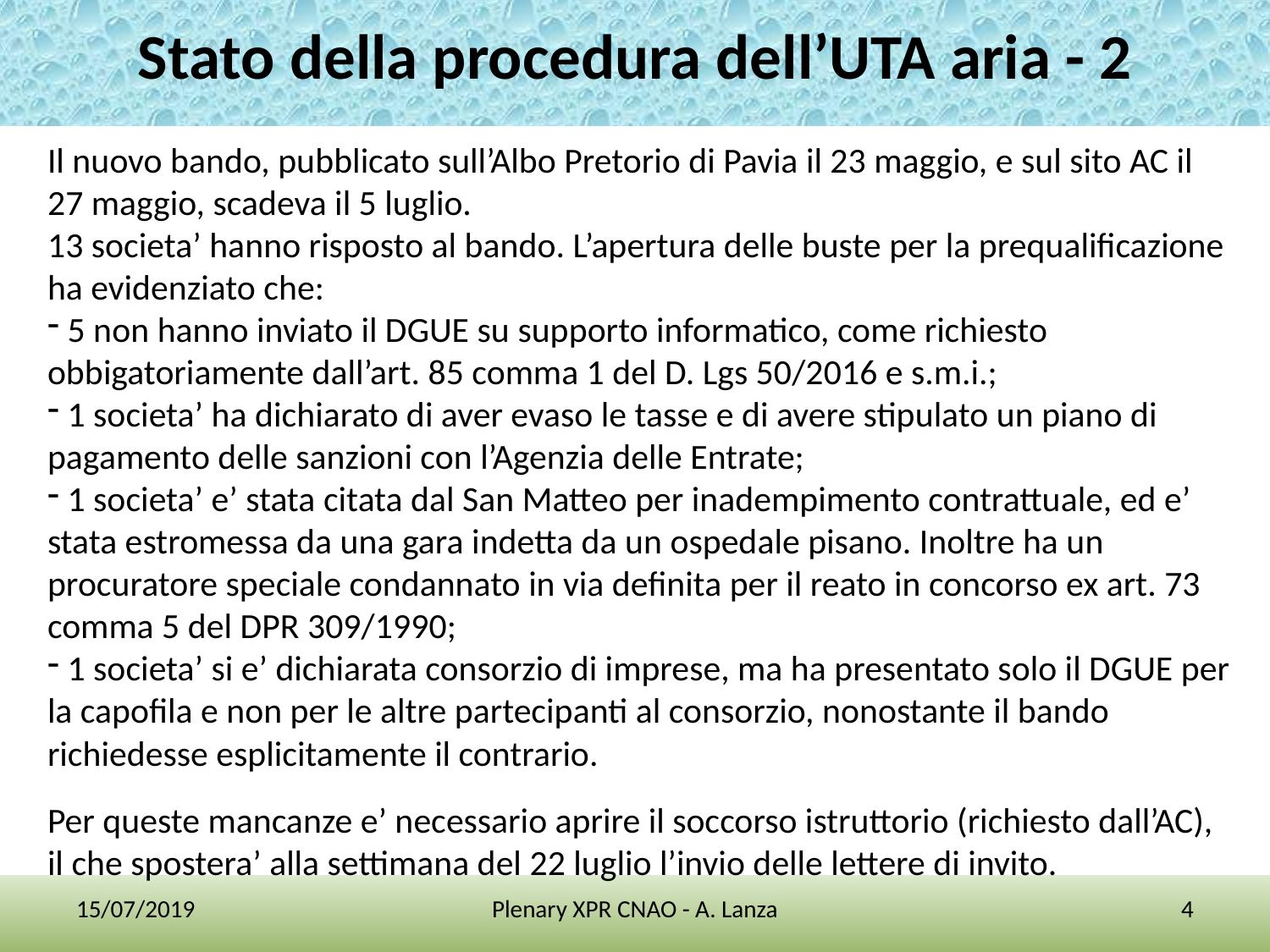

# Stato della procedura dell’UTA aria - 2
Il nuovo bando, pubblicato sull’Albo Pretorio di Pavia il 23 maggio, e sul sito AC il 27 maggio, scadeva il 5 luglio.
13 societa’ hanno risposto al bando. L’apertura delle buste per la prequalificazione ha evidenziato che:
 5 non hanno inviato il DGUE su supporto informatico, come richiesto obbigatoriamente dall’art. 85 comma 1 del D. Lgs 50/2016 e s.m.i.;
 1 societa’ ha dichiarato di aver evaso le tasse e di avere stipulato un piano di pagamento delle sanzioni con l’Agenzia delle Entrate;
 1 societa’ e’ stata citata dal San Matteo per inadempimento contrattuale, ed e’ stata estromessa da una gara indetta da un ospedale pisano. Inoltre ha un procuratore speciale condannato in via definita per il reato in concorso ex art. 73 comma 5 del DPR 309/1990;
 1 societa’ si e’ dichiarata consorzio di imprese, ma ha presentato solo il DGUE per la capofila e non per le altre partecipanti al consorzio, nonostante il bando richiedesse esplicitamente il contrario.

Per queste mancanze e’ necessario aprire il soccorso istruttorio (richiesto dall’AC), il che spostera’ alla settimana del 22 luglio l’invio delle lettere di invito.

15/07/2019
Plenary XPR CNAO - A. Lanza
4